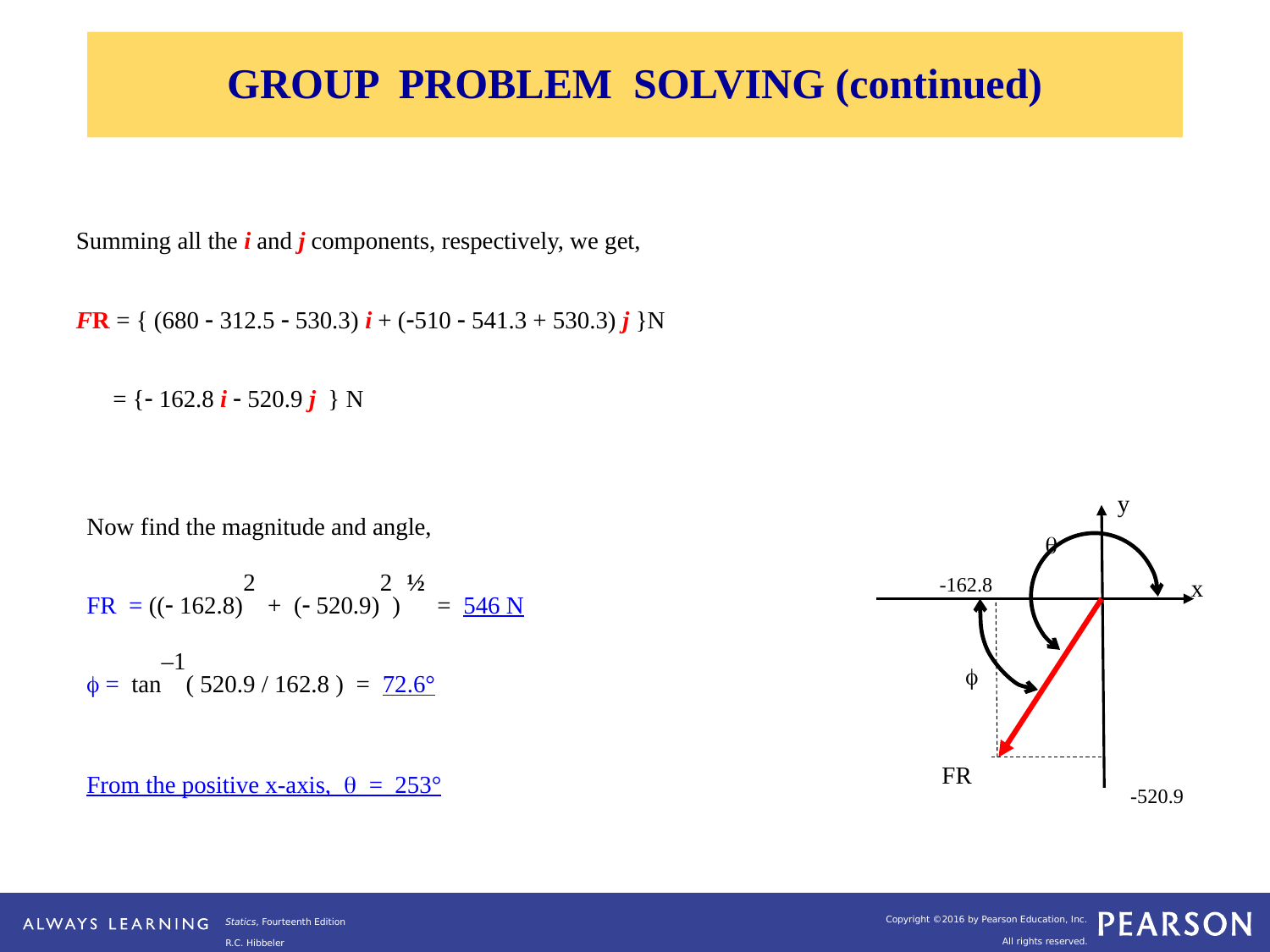

GROUP  PROBLEM  SOLVING (continued)
Summing all the i and j components, respectively, we get,
FR = { (680 − 312.5 − 530.3) i + (−510 − 541.3 + 530.3) j }N
      = {− 162.8 i − 520.9 j  } N
y
x

φ
FR
-162.8
-520.9
θ

Now find the magnitude and angle,
FR  = ((− 162.8)2  +  (− 520.9)2) ½  =  546 N
φ =  tan–1( 520.9 / 162.8 )  =  72.6°
From the positive x-axis,  θ  =  253°